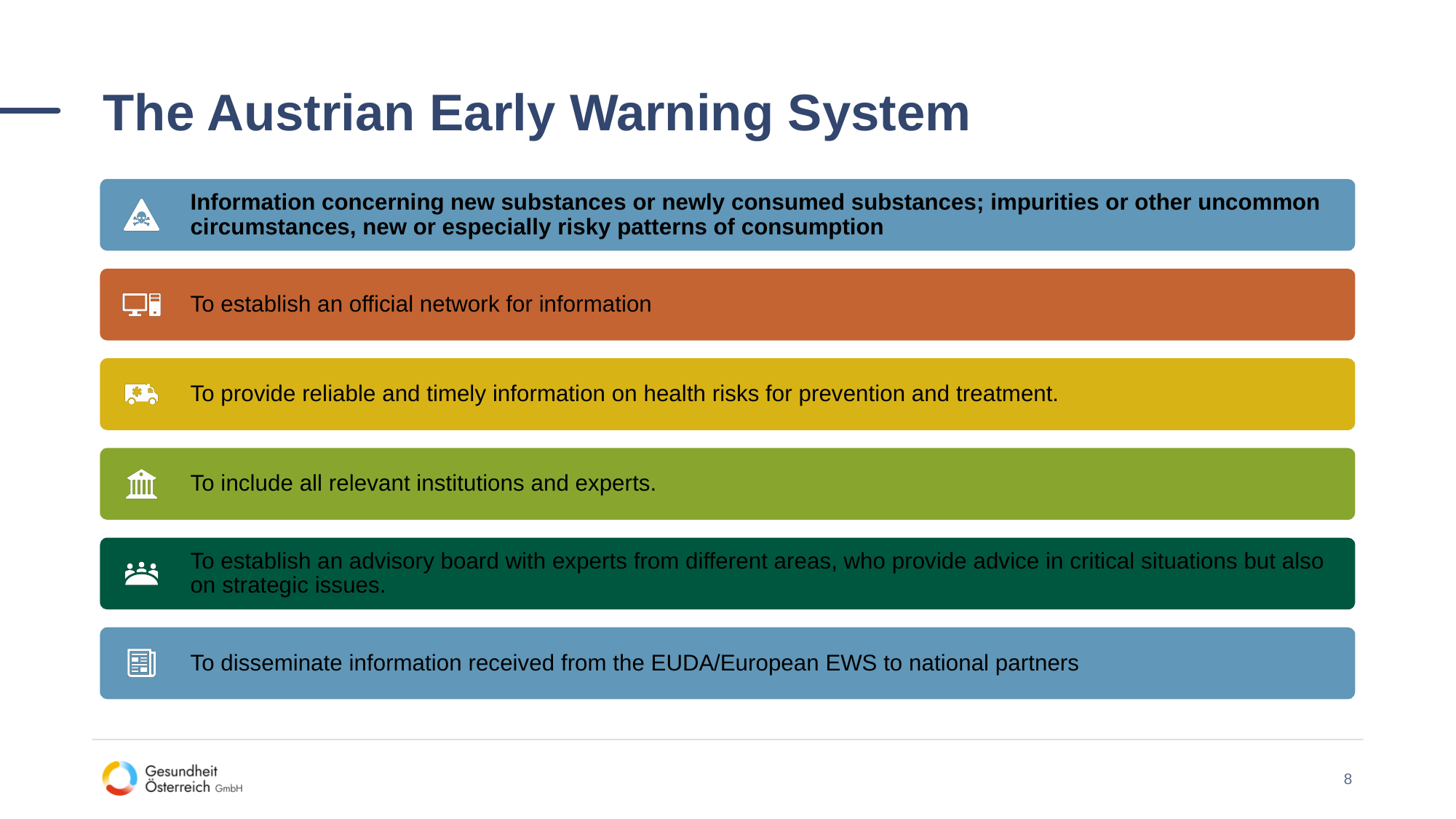

# The Austrian Early Warning System
Information concerning new substances or newly consumed substances; impurities or other uncommon circumstances, new or especially risky patterns of consumption
To establish an official network for information
To provide reliable and timely information on health risks for prevention and treatment.
To include all relevant institutions and experts.
To establish an advisory board with experts from different areas, who provide advice in critical situations but also on strategic issues.
To disseminate information received from the EUDA/European EWS to national partners